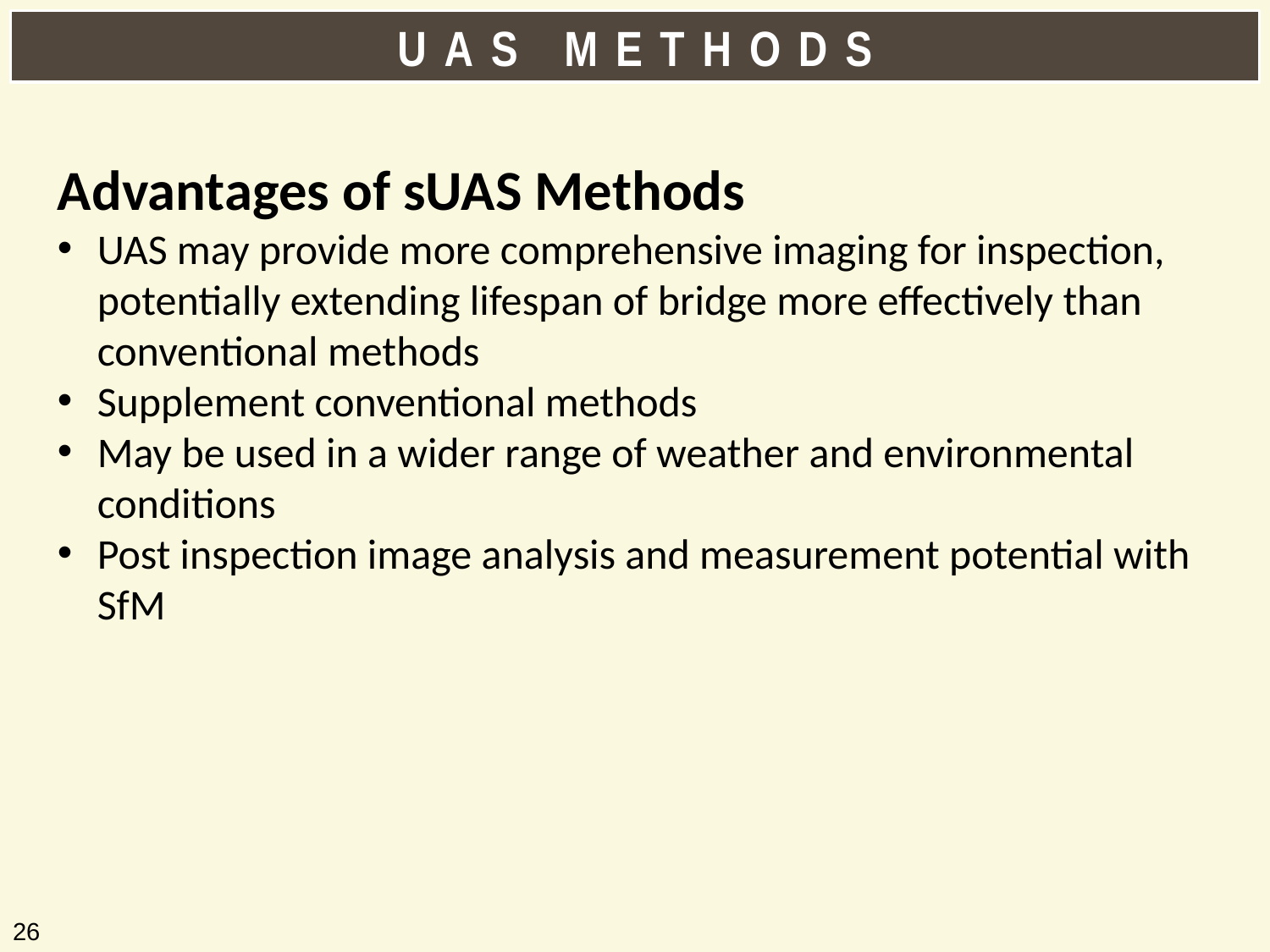

UAS methods
Advantages of sUAS Methods
UAS may provide more comprehensive imaging for inspection, potentially extending lifespan of bridge more effectively than conventional methods
Supplement conventional methods
May be used in a wider range of weather and environmental conditions
Post inspection image analysis and measurement potential with SfM
26